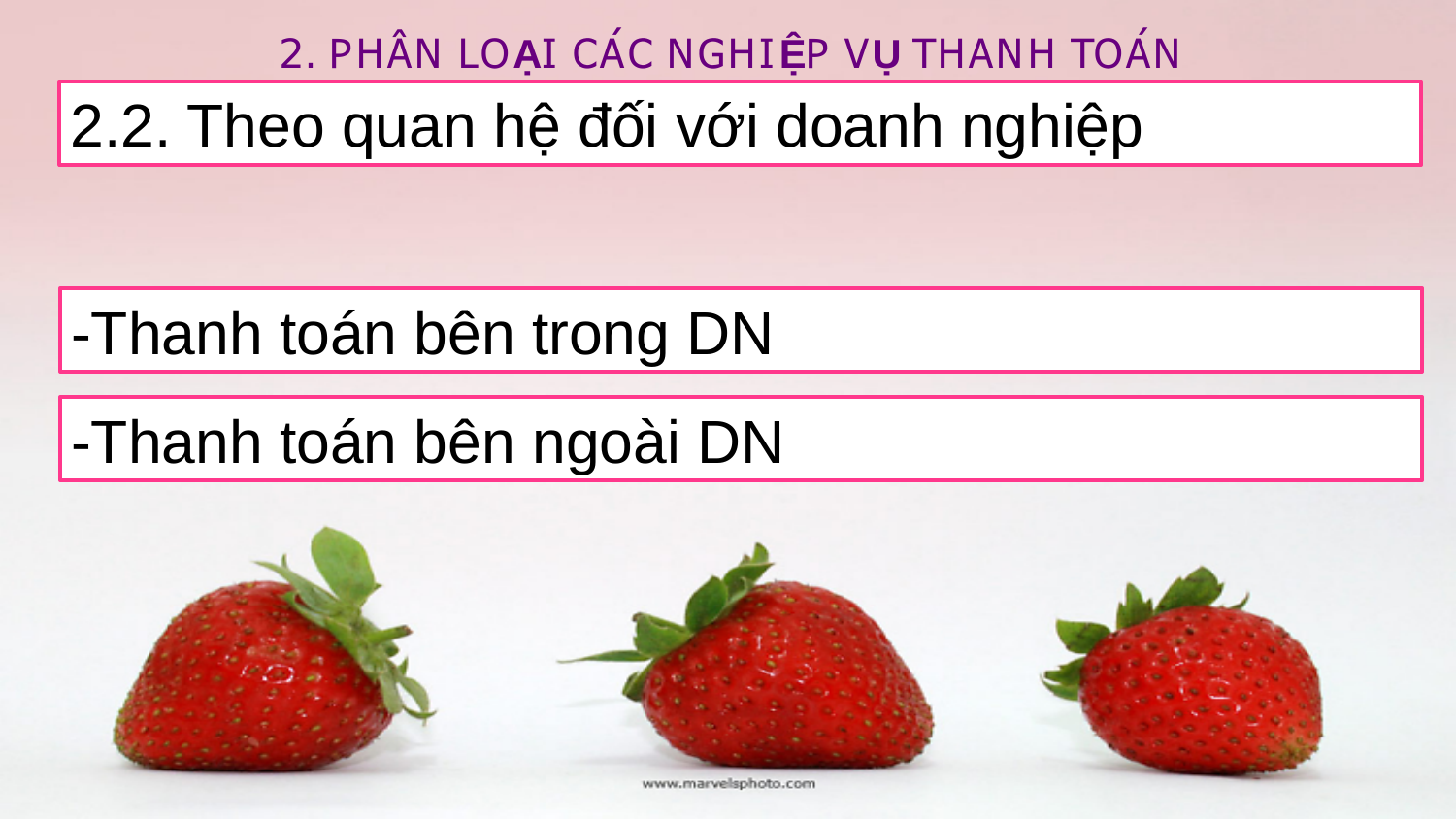

2. Phân loại các nghiệp vụ thanh toán
2.2. Theo quan hệ đối với doanh nghiệp
-Thanh toán bên trong DN
-Thanh toán bên ngoài DN